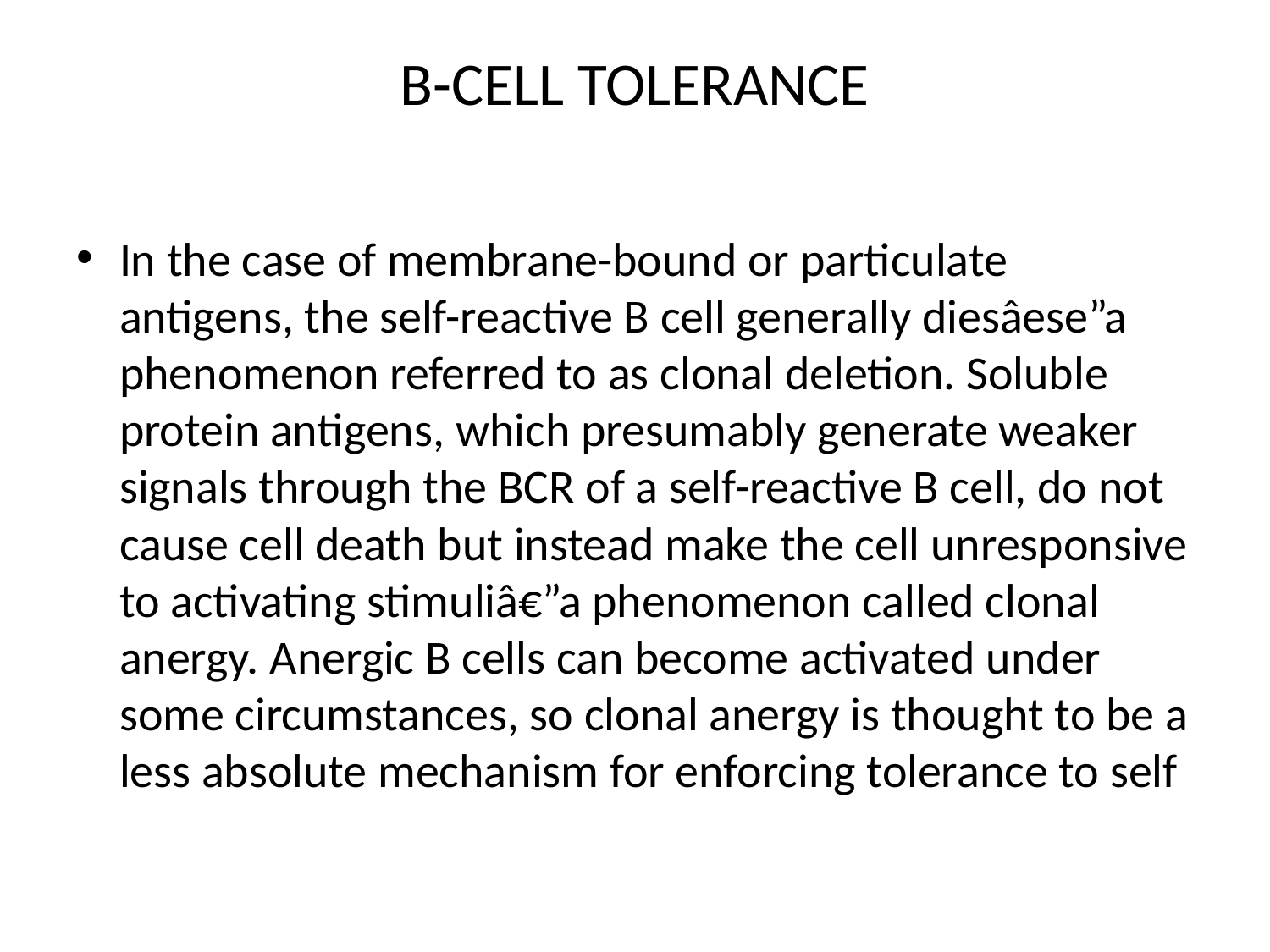

# B-CELL TOLERANCE
In the case of membrane-bound or particulate antigens, the self-reactive B cell generally diesâese”a phenomenon referred to as clonal deletion. Soluble protein antigens, which presumably generate weaker signals through the BCR of a self-reactive B cell, do not cause cell death but instead make the cell unresponsive to activating stimuliâ€”a phenomenon called clonal anergy. Anergic B cells can become activated under some circumstances, so clonal anergy is thought to be a less absolute mechanism for enforcing tolerance to self